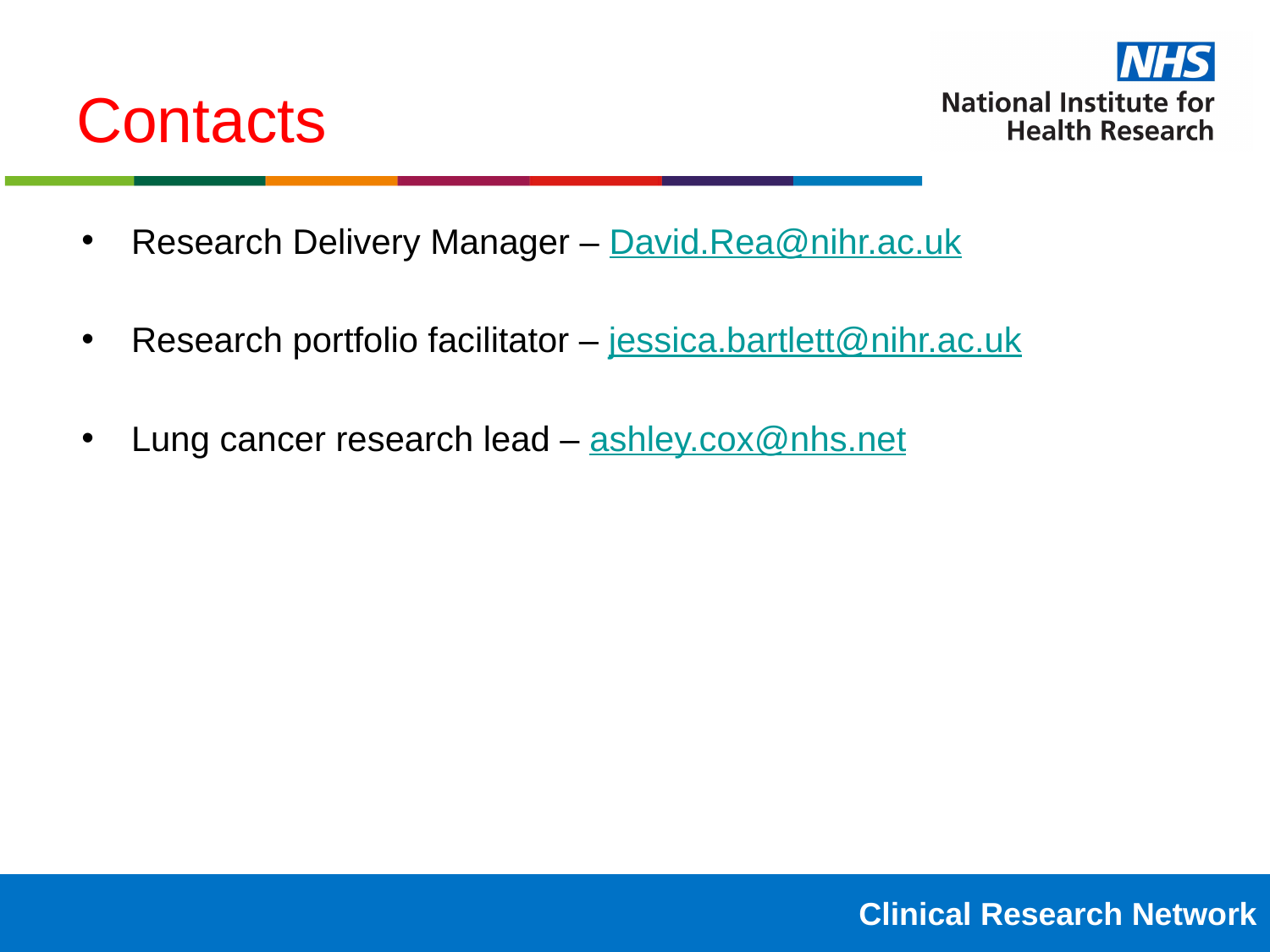

# Contacts
Research Delivery Manager – David.Rea@nihr.ac.uk

Research portfolio facilitator – jessica.bartlett@nihr.ac.uk

Lung cancer research lead – ashley.cox@nhs.net